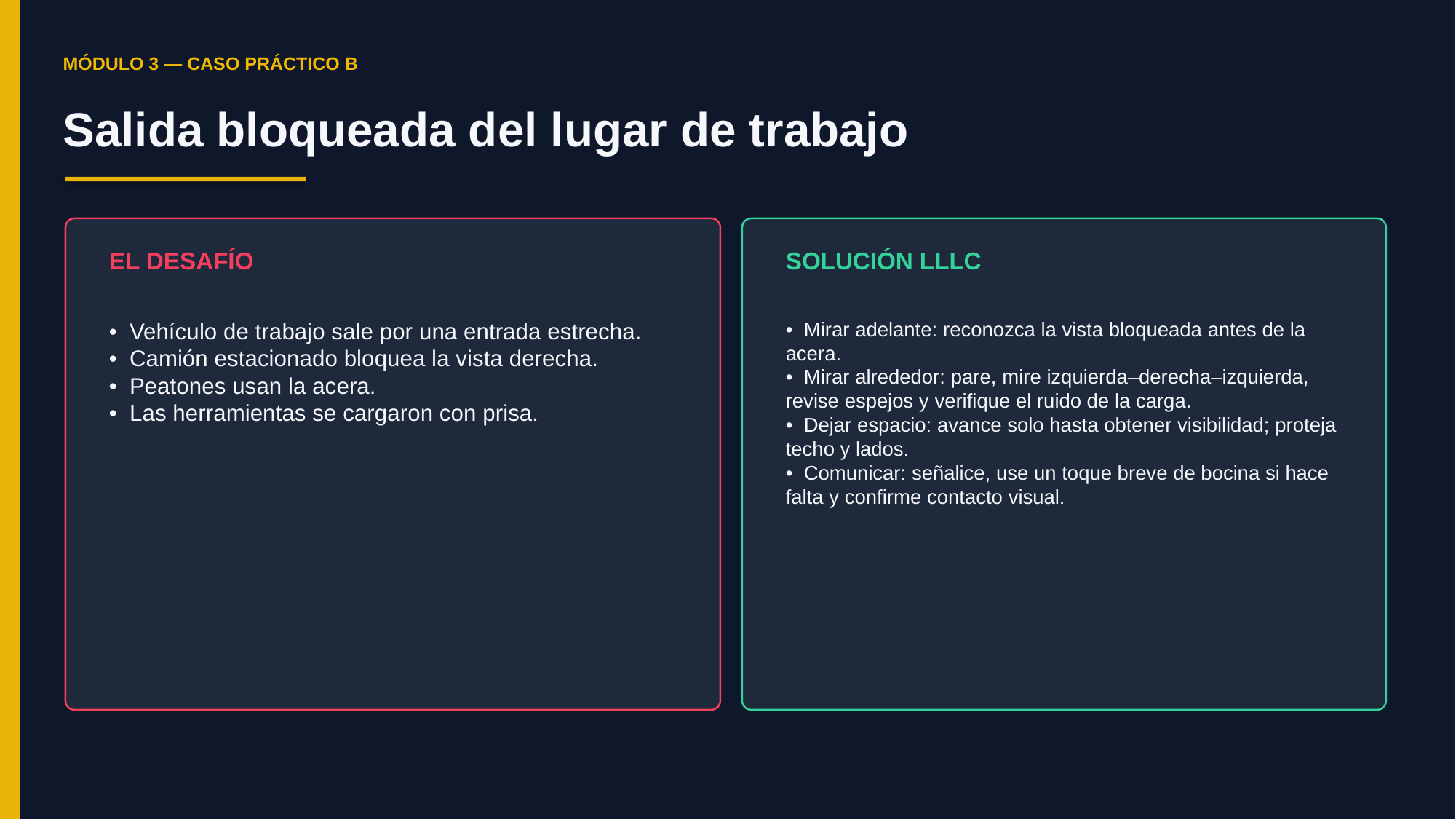

MÓDULO 3 — CASO PRÁCTICO B
Salida bloqueada del lugar de trabajo

EL DESAFÍO
SOLUCIÓN LLLC
•  Vehículo de trabajo sale por una entrada estrecha.
•  Camión estacionado bloquea la vista derecha.
•  Peatones usan la acera.
•  Las herramientas se cargaron con prisa.
•  Mirar adelante: reconozca la vista bloqueada antes de la acera.
•  Mirar alrededor: pare, mire izquierda–derecha–izquierda, revise espejos y verifique el ruido de la carga.
•  Dejar espacio: avance solo hasta obtener visibilidad; proteja techo y lados.
•  Comunicar: señalice, use un toque breve de bocina si hace falta y confirme contacto visual.